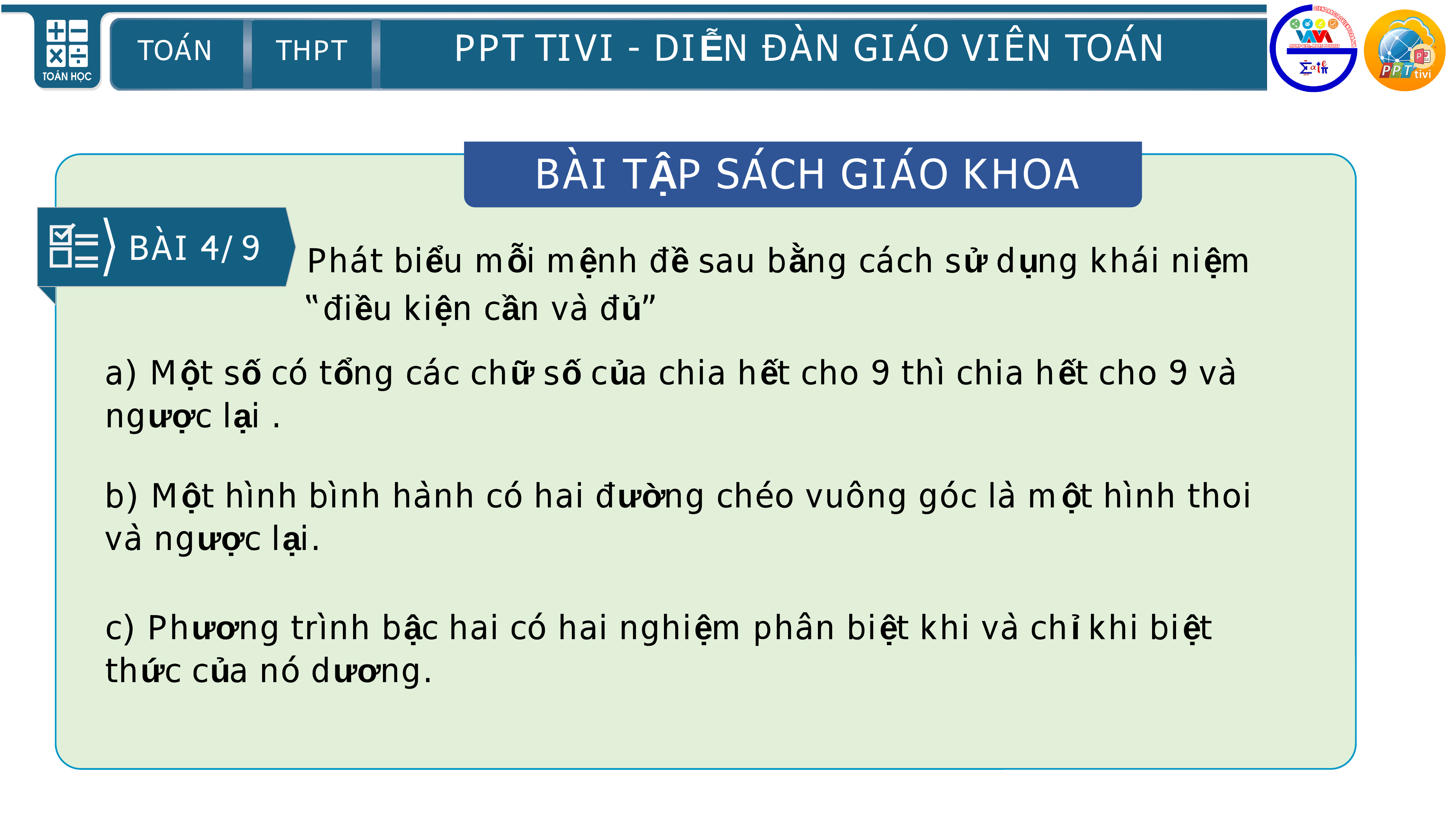

BÀI TẬP SÁCH GIÁO KHOA

BÀI 4/9

 Phát biểu mỗi mệnh đề sau bằng cách sử dụng khái niệm
 “điều kiện cần và đủ”
a) Một số có tổng các chữ số của chia hết cho 9 thì chia hết cho 9 và ngược lại .
b) Một hình bình hành có hai đường chéo vuông góc là một hình thoi và ngược lại.
c) Phương trình bậc hai có hai nghiệm phân biệt khi và chỉ khi biệt thức của nó dương.